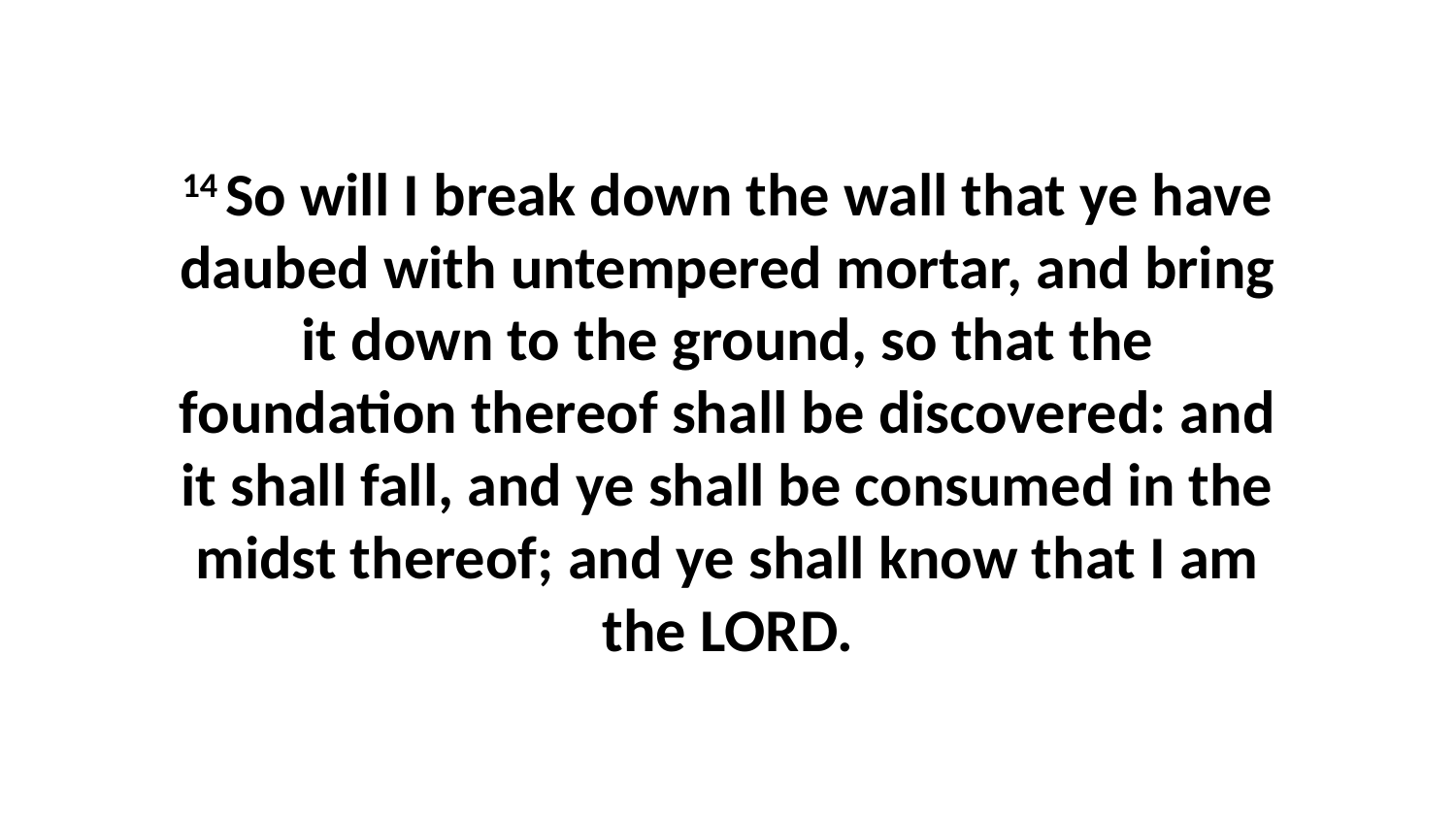

14 So will I break down the wall that ye have daubed with untempered mortar, and bring it down to the ground, so that the foundation thereof shall be discovered: and it shall fall, and ye shall be consumed in the midst thereof; and ye shall know that I am the LORD.